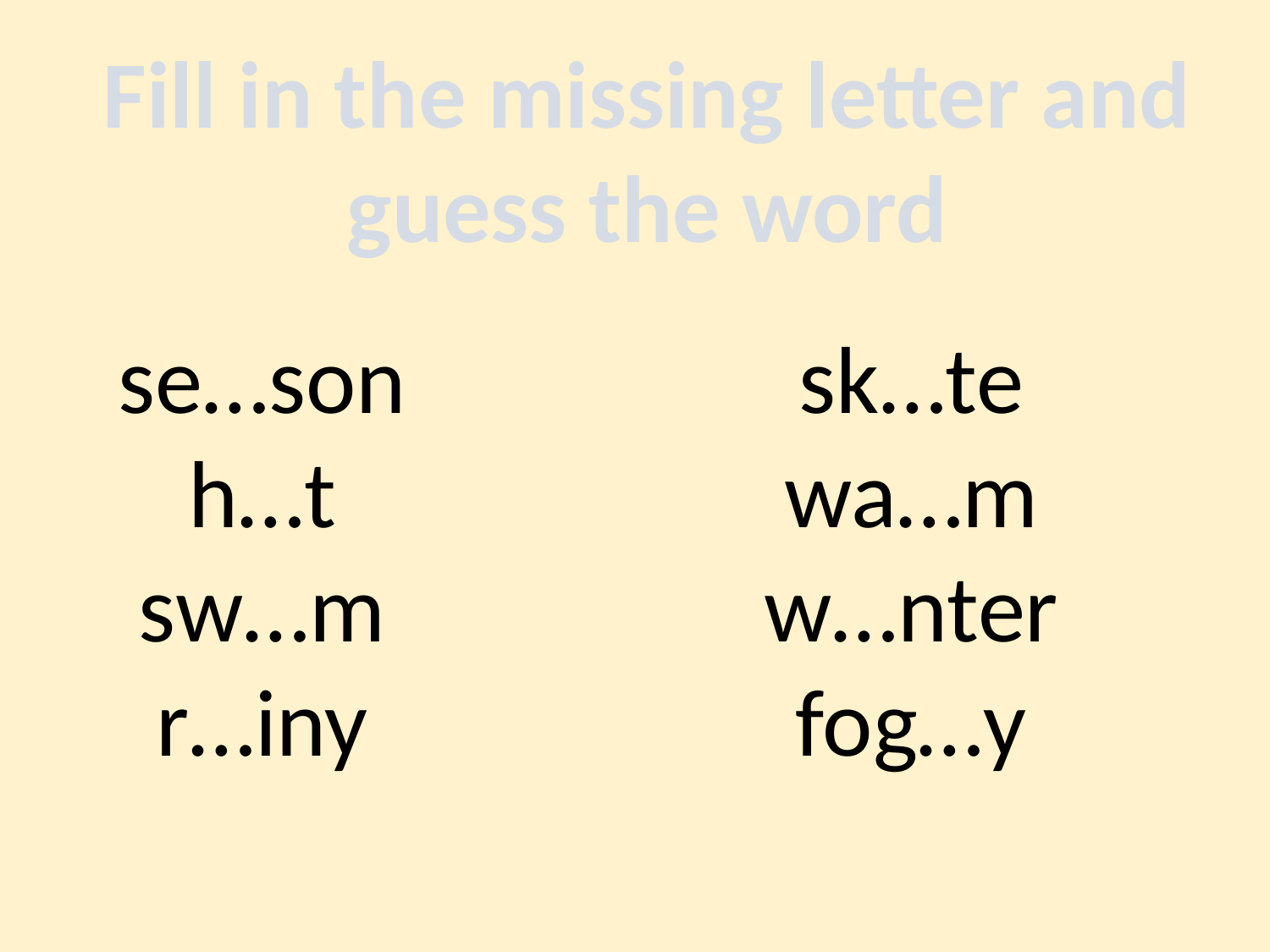

Fill in the missing letter and guess the word
se…son
h…t
sw…m
r…iny
sk…te
wa…m
w…nter
fog…y